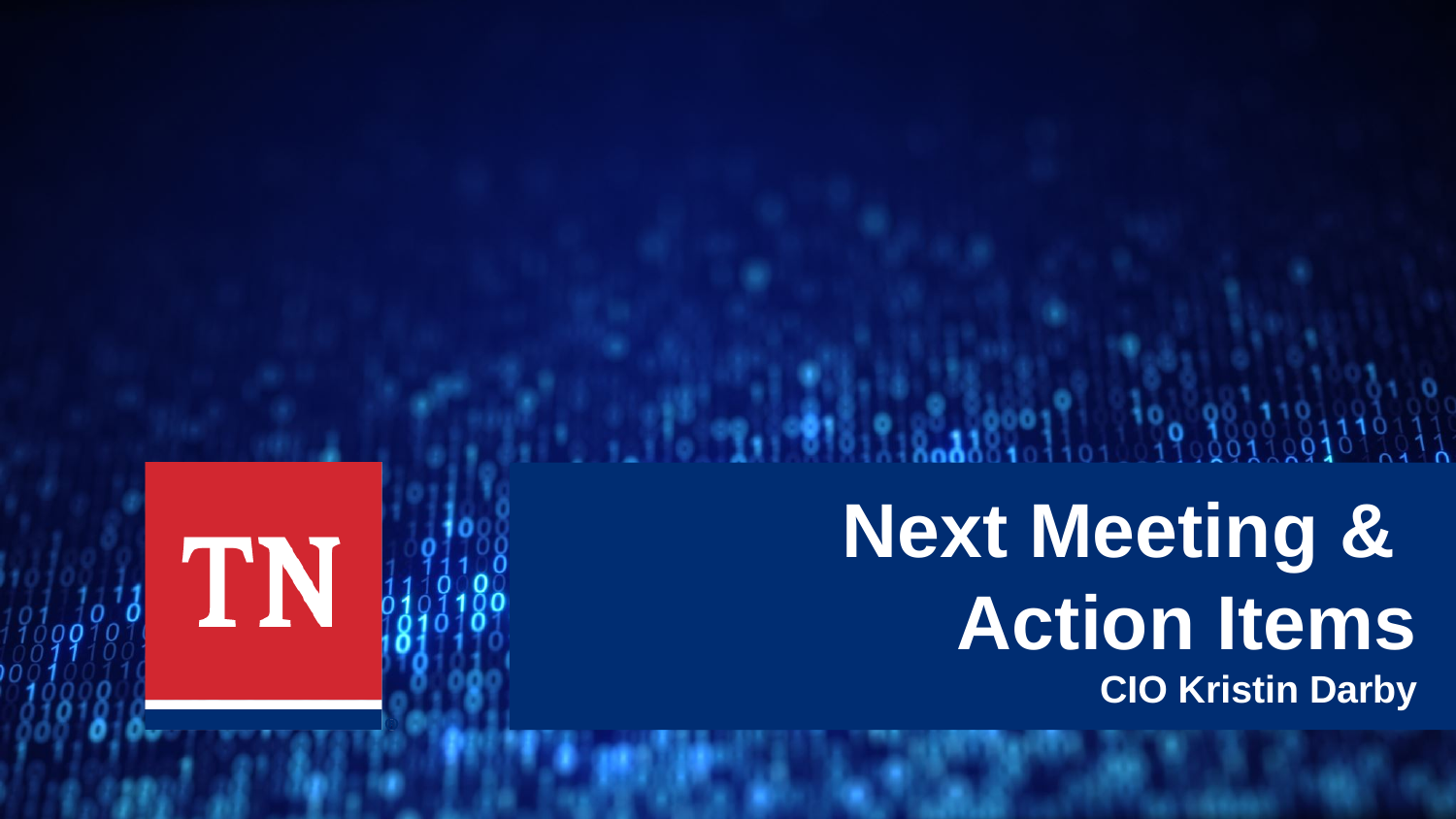

# Next Meeting & Action Items CIO Kristin Darby